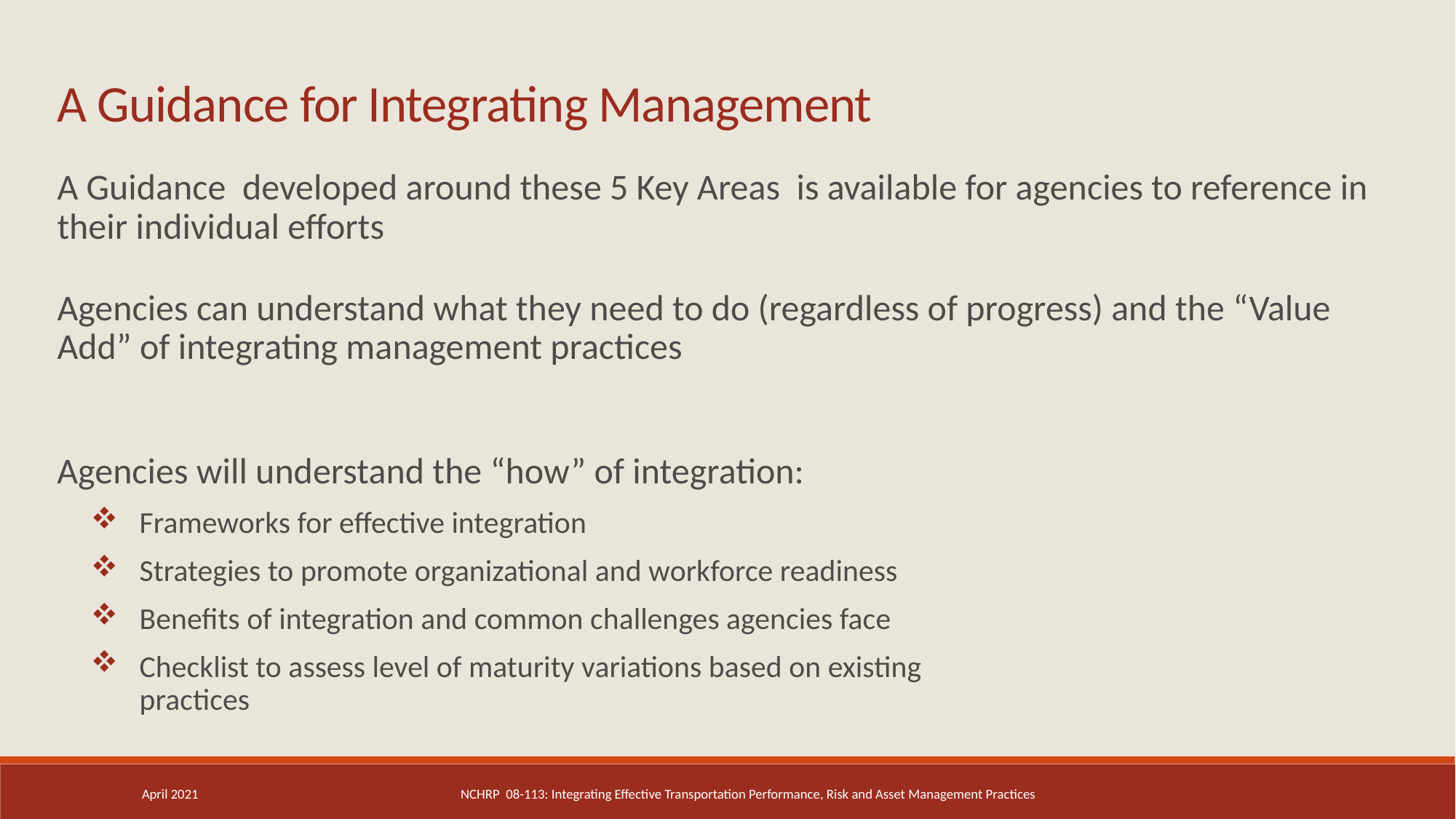

A Guidance for Integrating Management
A Guidance  developed around these 5 Key Areas  is available for agencies to reference in their individual efforts

Agencies can understand what they need to do (regardless of progress) and the “Value Add” of integrating management practices

Agencies will understand the “how” of integration:
Frameworks for effective integration
Strategies to promote organizational and workforce readiness
Benefits of integration and common challenges agencies face
Checklist to assess level of maturity variations based on existing practices

April 2021
NCHRP  08-113: Integrating Effective Transportation Performance, Risk and Asset Management Practices
11